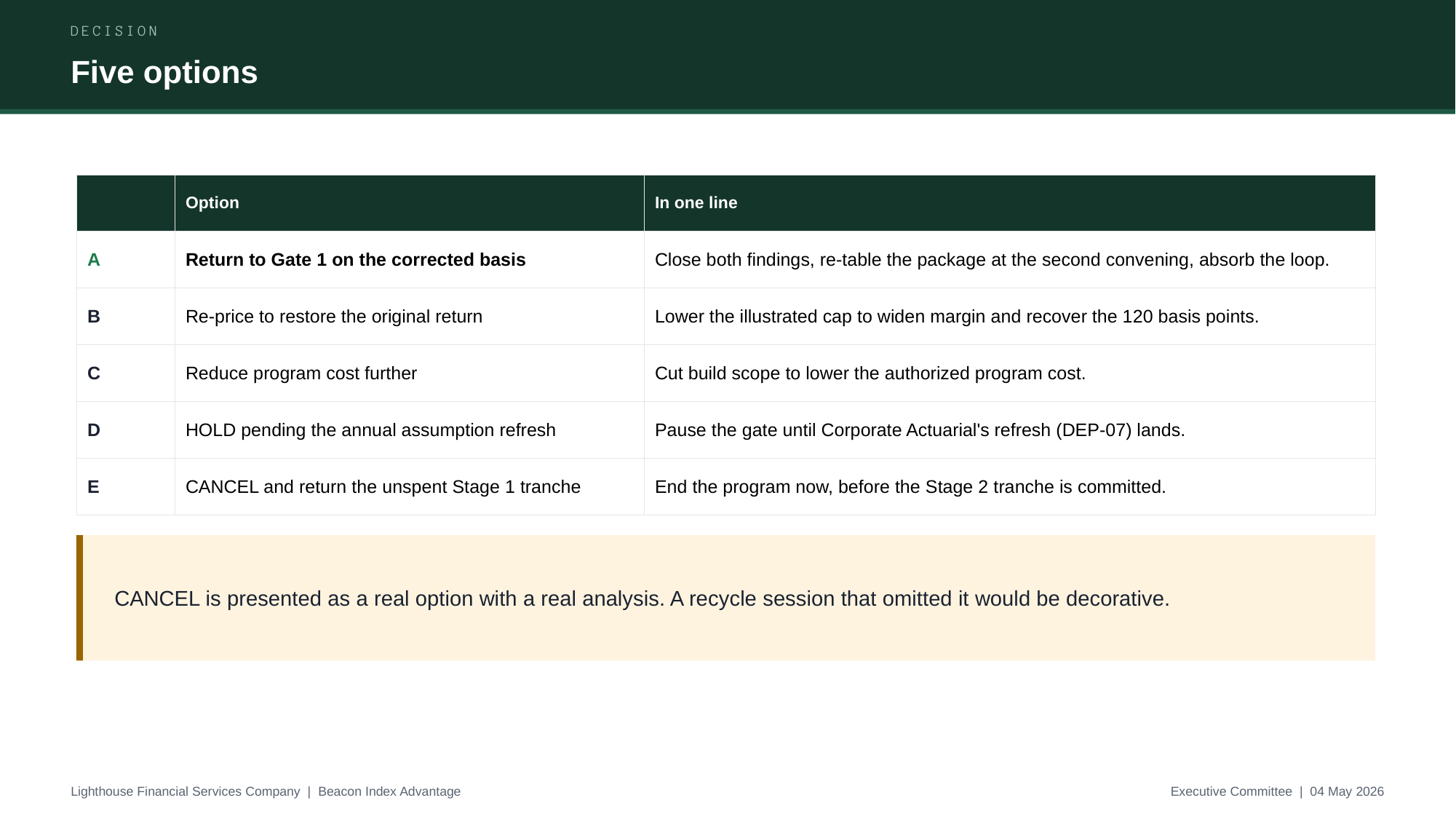

DECISION
Five options

|  | Option | In one line |
| --- | --- | --- |
| A | Return to Gate 1 on the corrected basis | Close both findings, re-table the package at the second convening, absorb the loop. |
| B | Re-price to restore the original return | Lower the illustrated cap to widen margin and recover the 120 basis points. |
| C | Reduce program cost further | Cut build scope to lower the authorized program cost. |
| D | HOLD pending the annual assumption refresh | Pause the gate until Corporate Actuarial's refresh (DEP-07) lands. |
| E | CANCEL and return the unspent Stage 1 tranche | End the program now, before the Stage 2 tranche is committed. |

CANCEL is presented as a real option with a real analysis. A recycle session that omitted it would be decorative.
Lighthouse Financial Services Company  |  Beacon Index Advantage
Executive Committee  |  04 May 2026